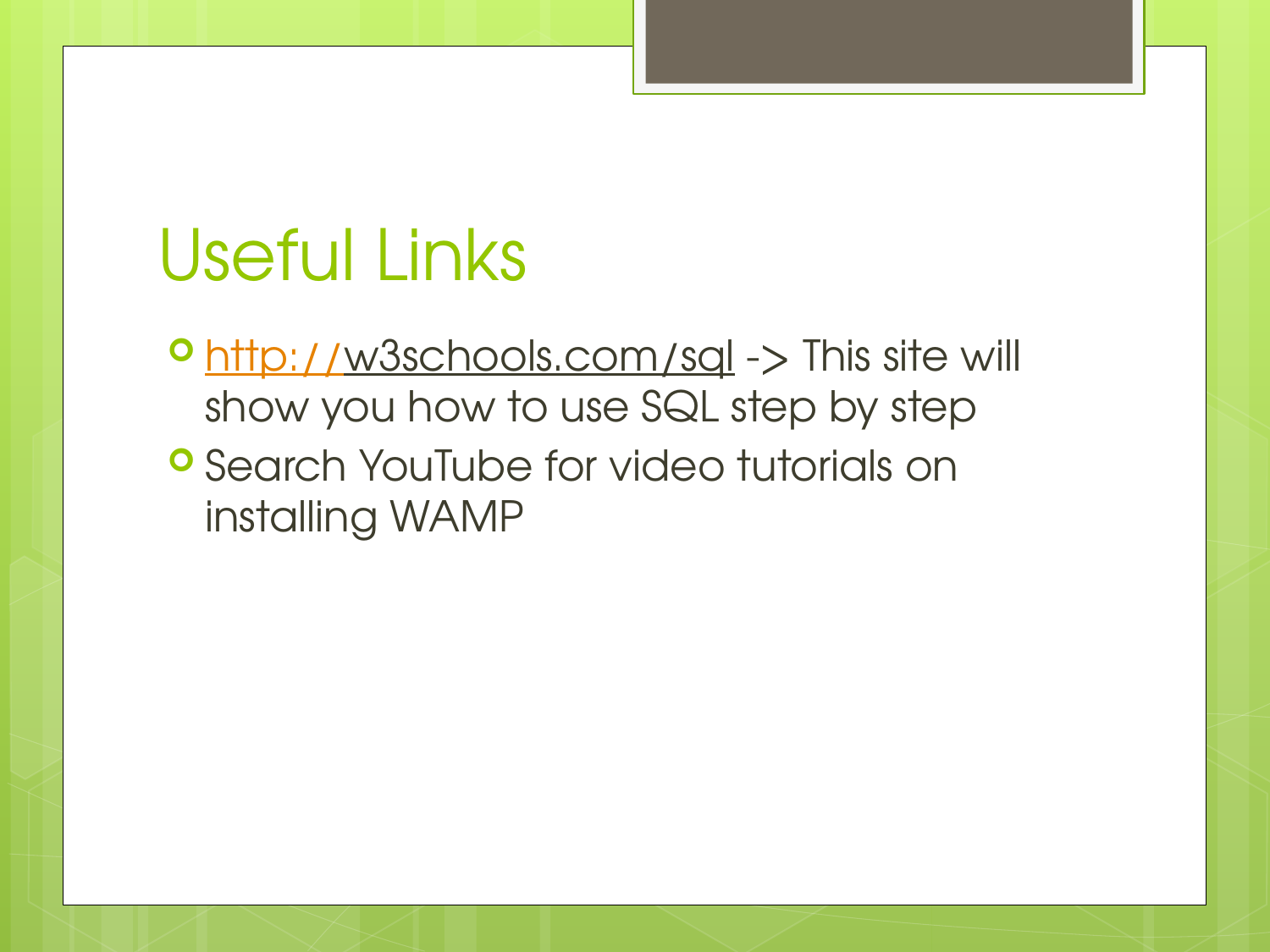

# Useful Links
http://w3schools.com/sql -> This site will show you how to use SQL step by step
Search YouTube for video tutorials on installing WAMP